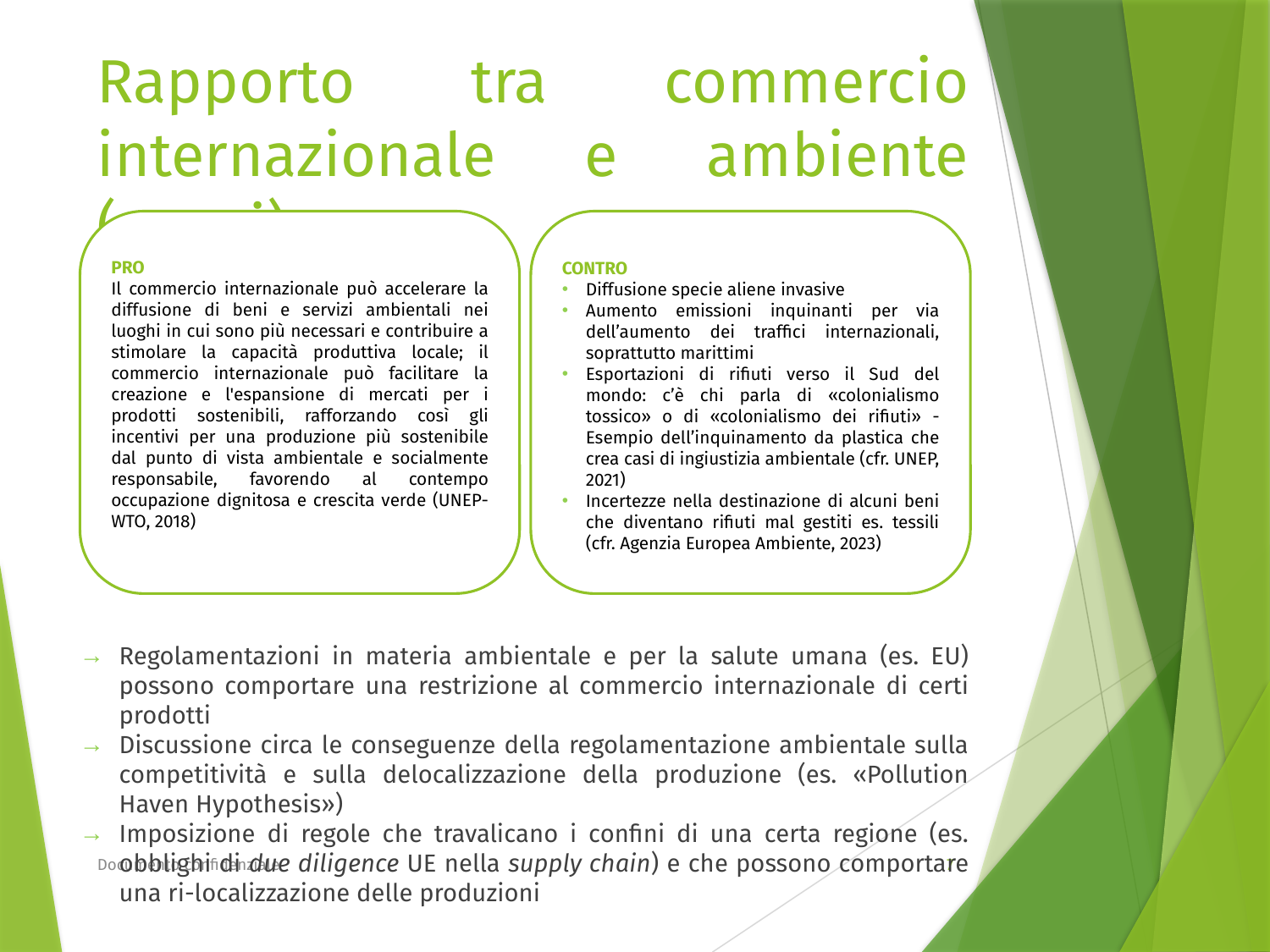

# Rapporto tra commercio internazionale e ambiente (cenni)

PRO
Il commercio internazionale può accelerare la diffusione di beni e servizi ambientali nei luoghi in cui sono più necessari e contribuire a stimolare la capacità produttiva locale; il commercio internazionale può facilitare la creazione e l'espansione di mercati per i prodotti sostenibili, rafforzando così gli incentivi per una produzione più sostenibile dal punto di vista ambientale e socialmente responsabile, favorendo al contempo occupazione dignitosa e crescita verde (UNEP-WTO, 2018)

CONTRO
Diffusione specie aliene invasive
Aumento emissioni inquinanti per via dell’aumento dei traffici internazionali, soprattutto marittimi
Esportazioni di rifiuti verso il Sud del mondo: c’è chi parla di «colonialismo tossico» o di «colonialismo dei rifiuti» - Esempio dell’inquinamento da plastica che crea casi di ingiustizia ambientale (cfr. UNEP, 2021)
Incertezze nella destinazione di alcuni beni che diventano rifiuti mal gestiti es. tessili (cfr. Agenzia Europea Ambiente, 2023)

Regolamentazioni in materia ambientale e per la salute umana (es. EU) possono comportare una restrizione al commercio internazionale di certi prodotti
Discussione circa le conseguenze della regolamentazione ambientale sulla competitività e sulla delocalizzazione della produzione (es. «Pollution Haven Hypothesis»)
Imposizione di regole che travalicano i confini di una certa regione (es. obblighi di due diligence UE nella supply chain) e che possono comportare una ri-localizzazione delle produzioni
Documento confidenziale
7